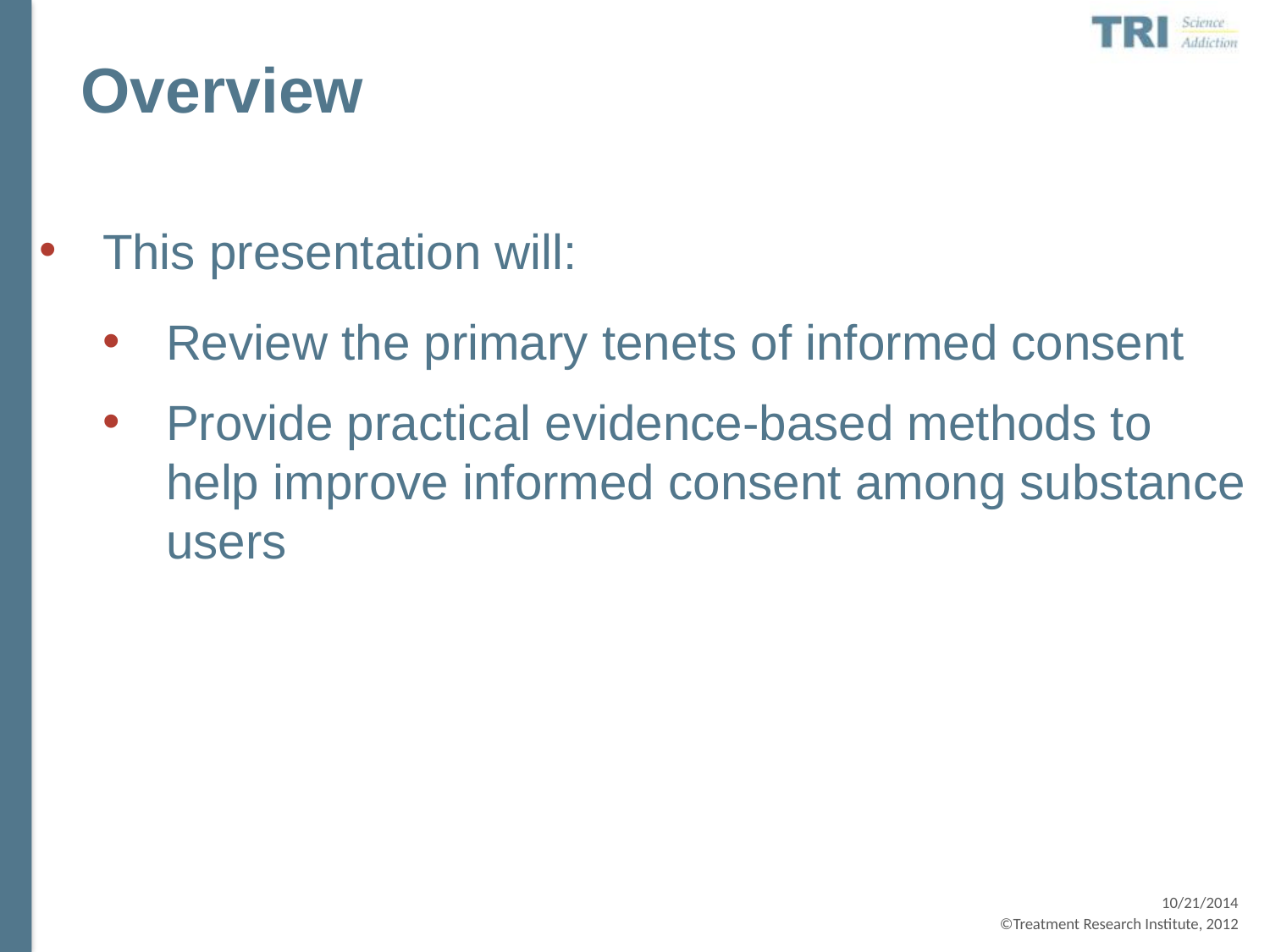

# Overview

This presentation will:
Review the primary tenets of informed consent
Provide practical evidence-based methods to help improve informed consent among substance users